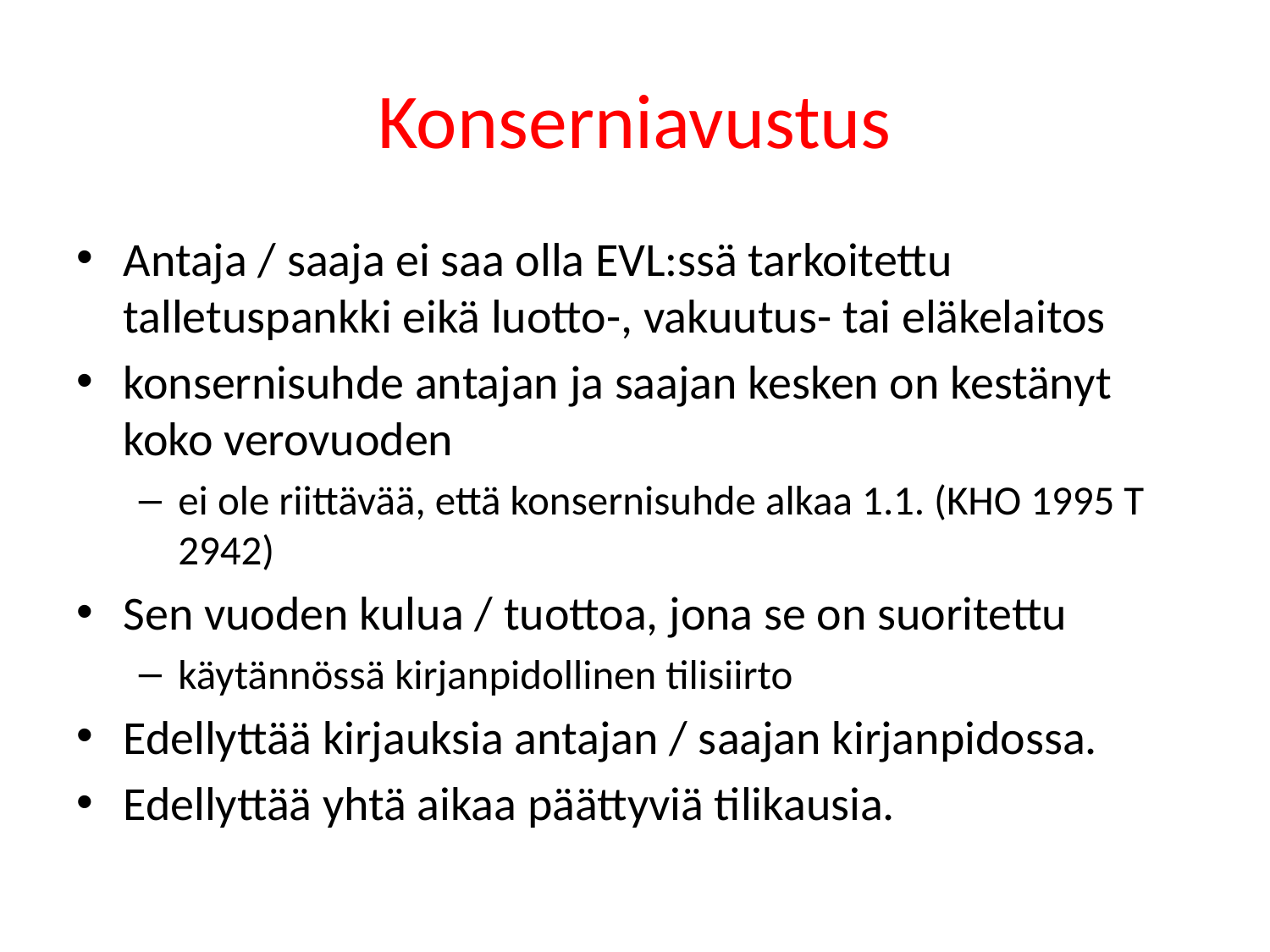

# Konserniavustus
Antaja / saaja ei saa olla EVL:ssä tarkoitettu talletuspankki eikä luotto-, vakuutus- tai eläkelaitos
konsernisuhde antajan ja saajan kesken on kestänyt koko verovuoden
ei ole riittävää, että konsernisuhde alkaa 1.1. (KHO 1995 T 2942)
Sen vuoden kulua / tuottoa, jona se on suoritettu
käytännössä kirjanpidollinen tilisiirto
Edellyttää kirjauksia antajan / saajan kirjanpidossa.
Edellyttää yhtä aikaa päättyviä tilikausia.